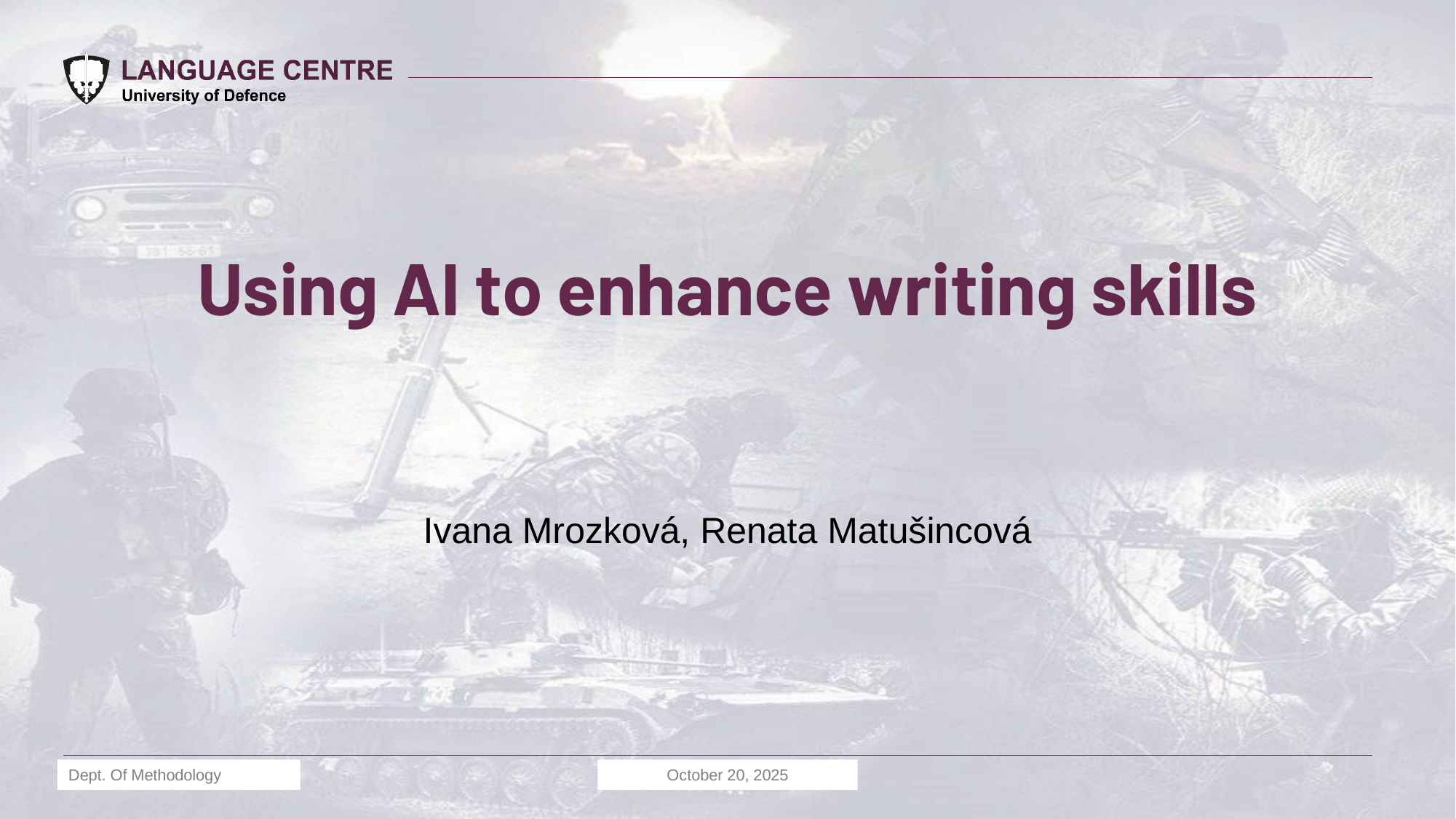

# Using AI to enhance writing skills
Ivana Mrozková, Renata Matušincová
Dept. Of Methodology
October 20, 2025